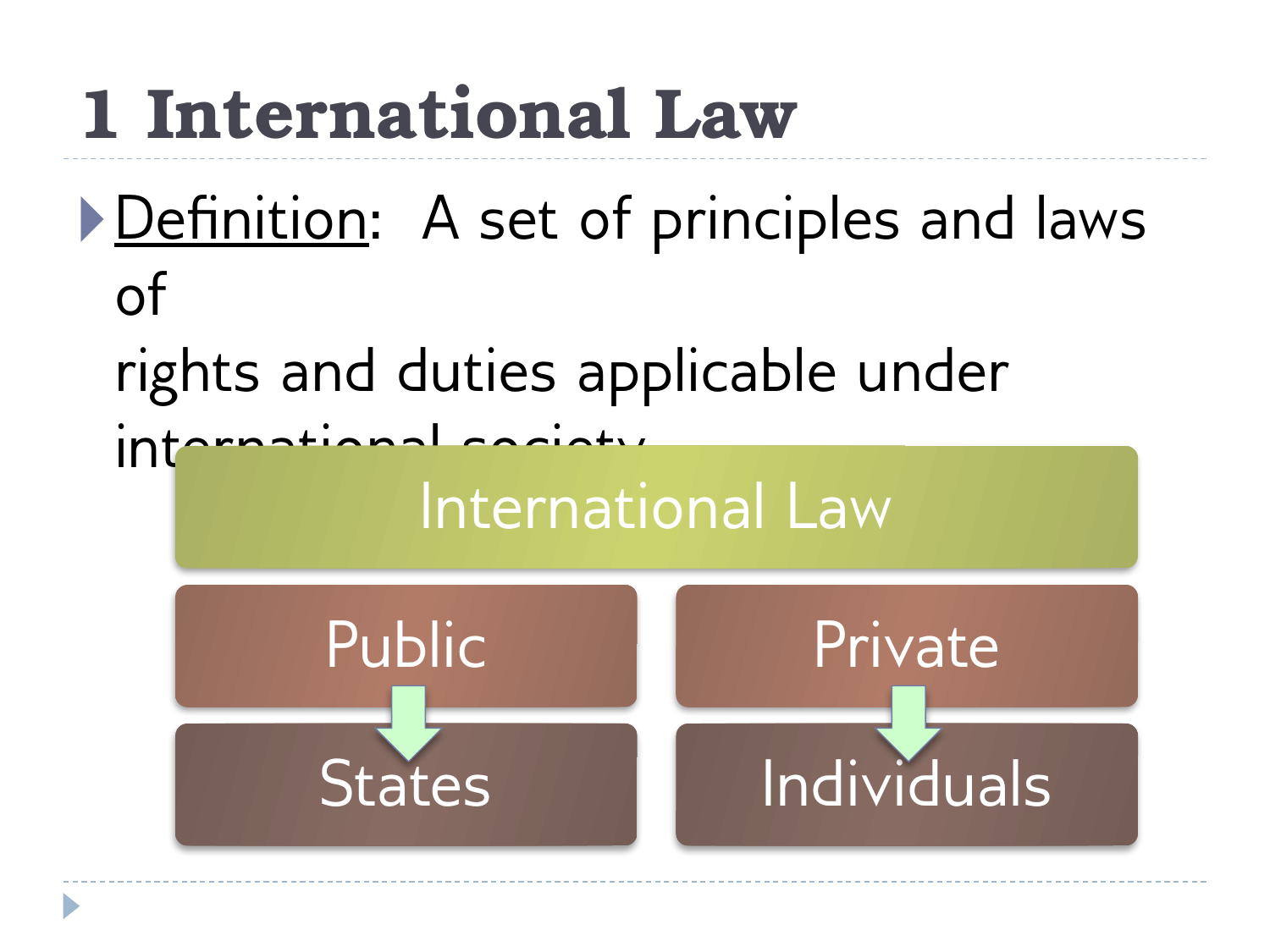

# 1 International Law
Definition:  A set of principles and laws of
rights and duties applicable under
international society.

International Law

Public
Private

States
Individuals